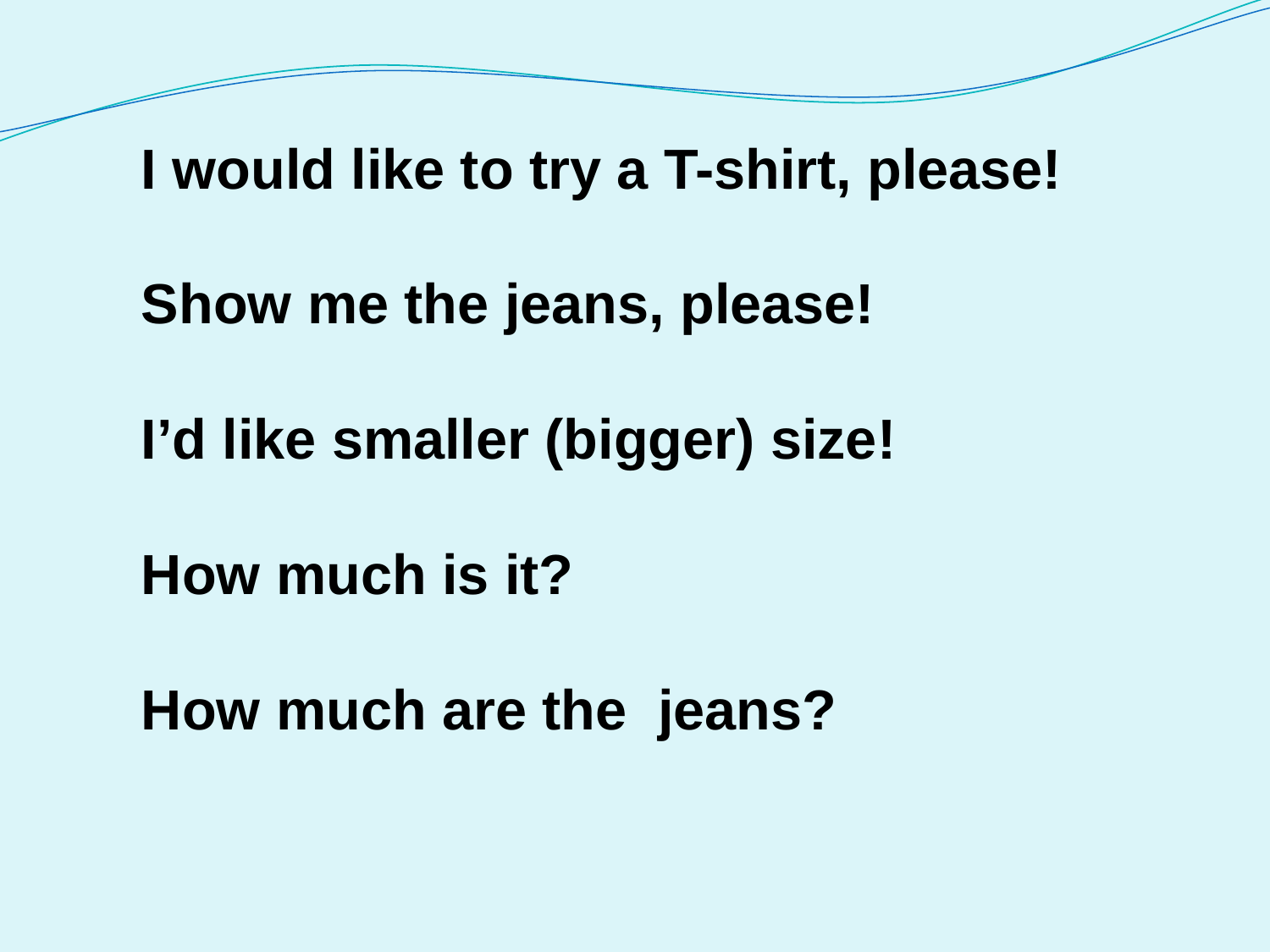

I would like to try a T-shirt, please!

Show me the jeans, please!

I’d like smaller (bigger) size!

How much is it?

How much are the  jeans?